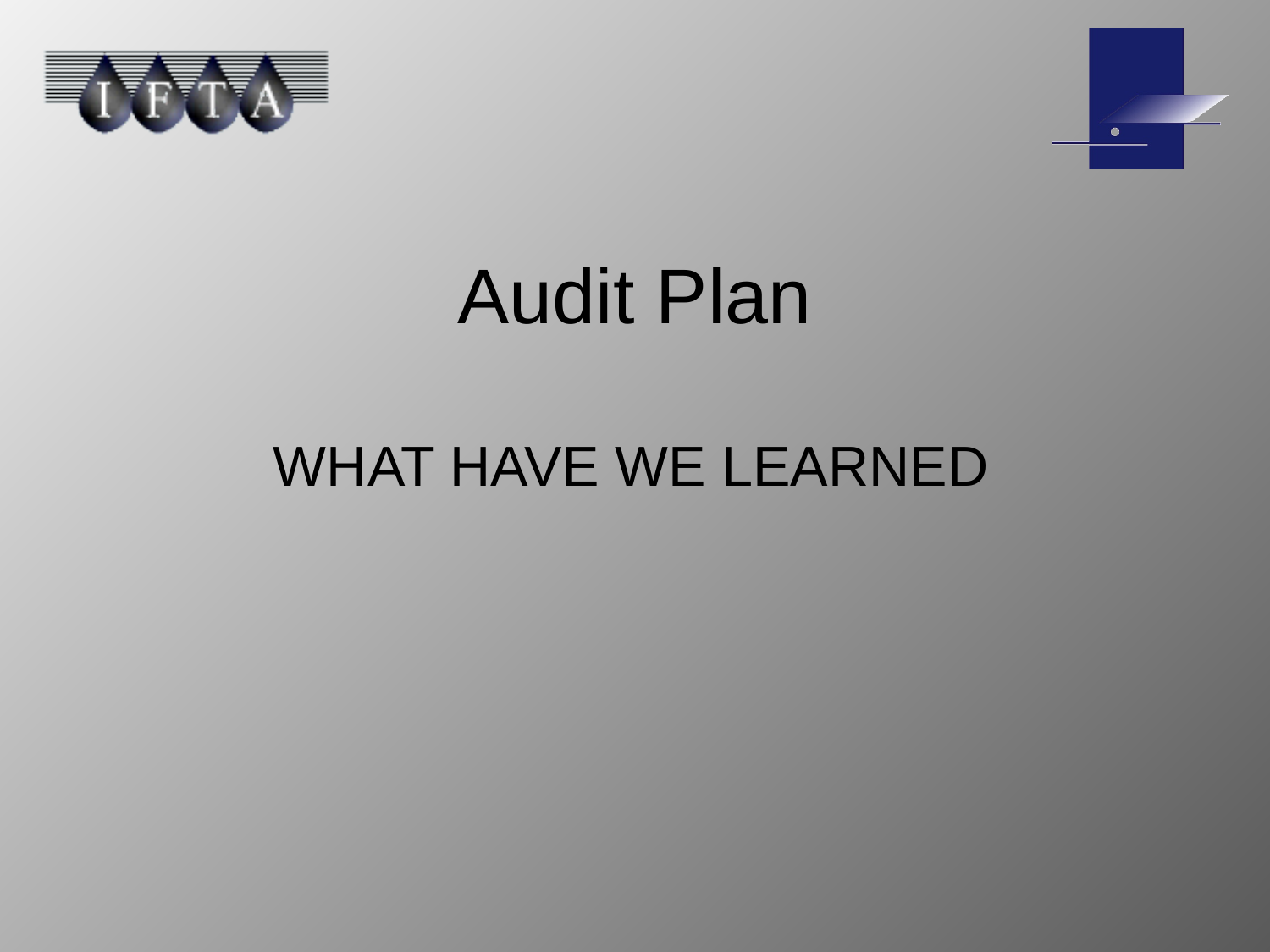

# Audit Plan
WHAT HAVE WE LEARNED